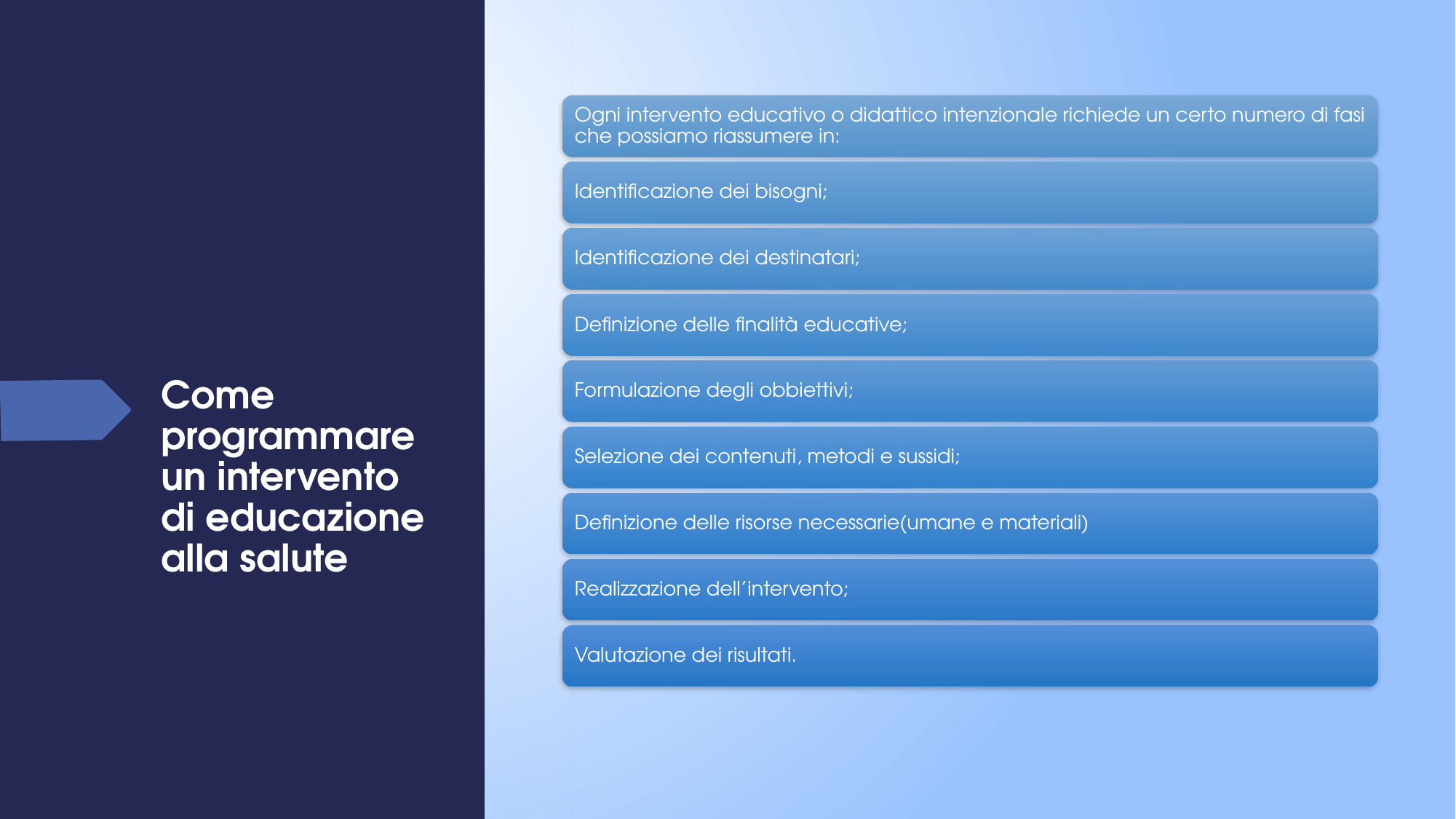

Ogni intervento educativo o didattico intenzionale richiede un certo numero di fasi che possiamo riassumere in:
Identificazione dei bisogni;
Identificazione dei destinatari;
Definizione delle finalità educative;
Formulazione degli obbiettivi;
Selezione dei contenuti, metodi e sussidi;
Definizione delle risorse necessarie(umane e materiali)
Realizzazione dell’intervento;
Valutazione dei risultati.
# Come programmare un intervento di educazione alla salute